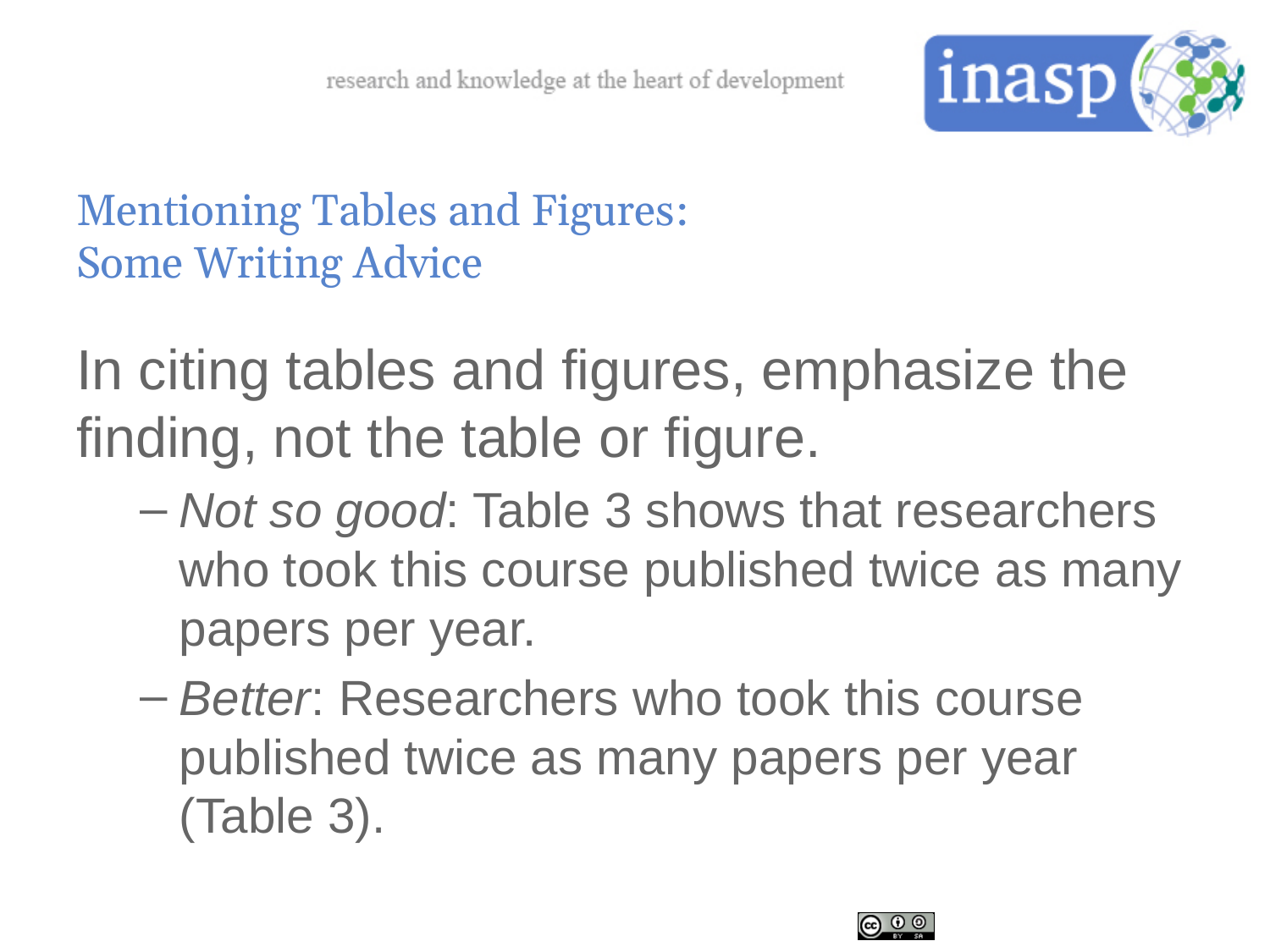

# Mentioning Tables and Figures: Some Writing Advice
In citing tables and figures, emphasize the finding, not the table or figure.
Not so good: Table 3 shows that researchers who took this course published twice as many papers per year.
Better: Researchers who took this course published twice as many papers per year (Table 3).